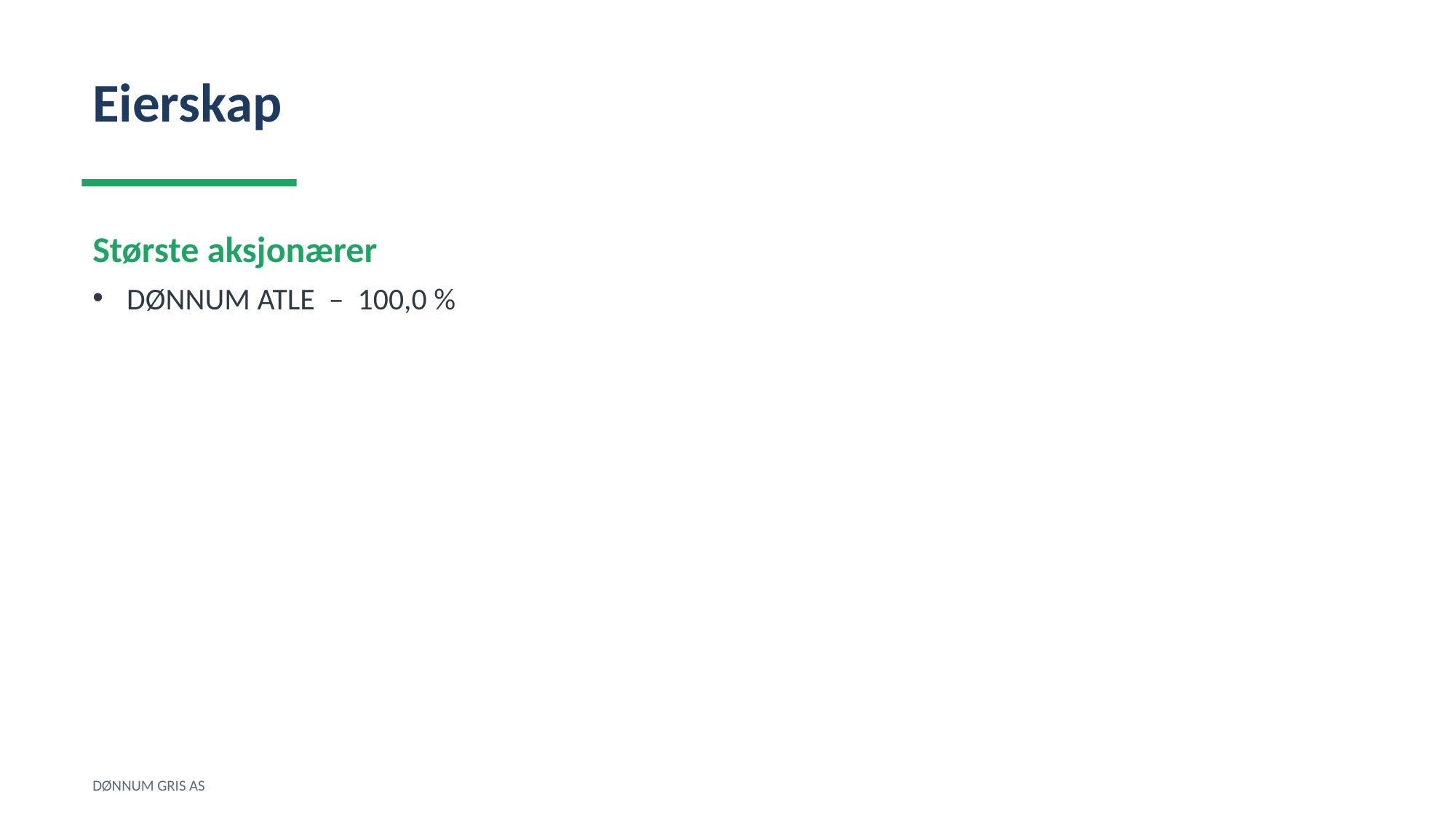

Eierskap

Største aksjonærer
DØNNUM ATLE  –  100,0 %
DØNNUM GRIS AS